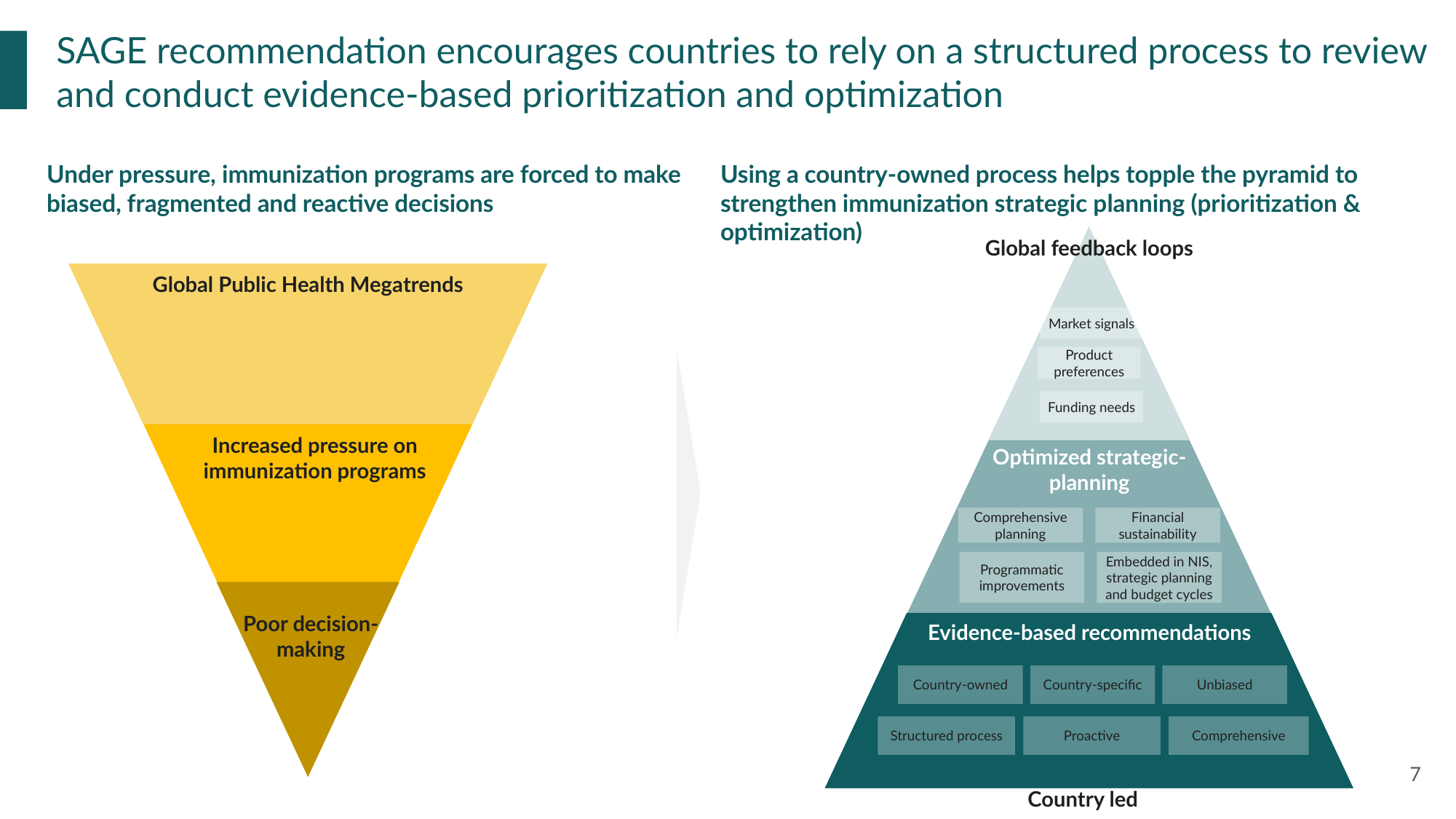

SAGE recommendation encourages countries to rely on a structured process to review and conduct evidence-based prioritization and optimization

Under pressure, immunization programs are forced to make biased, fragmented and reactive decisions
Using a country-owned process helps topple the pyramid to strengthen immunization strategic planning (prioritization & optimization)

Global feedback loops

Global Public Health Megatrends
Market signals
Product preferences
Funding needs
Increased pressure on immunization programs
Optimized strategic-planning

Comprehensive planning
Financial sustainability
Programmatic improvements
Embedded in NIS, strategic planning and budget cycles
Poor decision-making

Evidence-based recommendations
Country-owned
Country-specific
Unbiased
Structured process
Proactive
Comprehensive
7
Country led